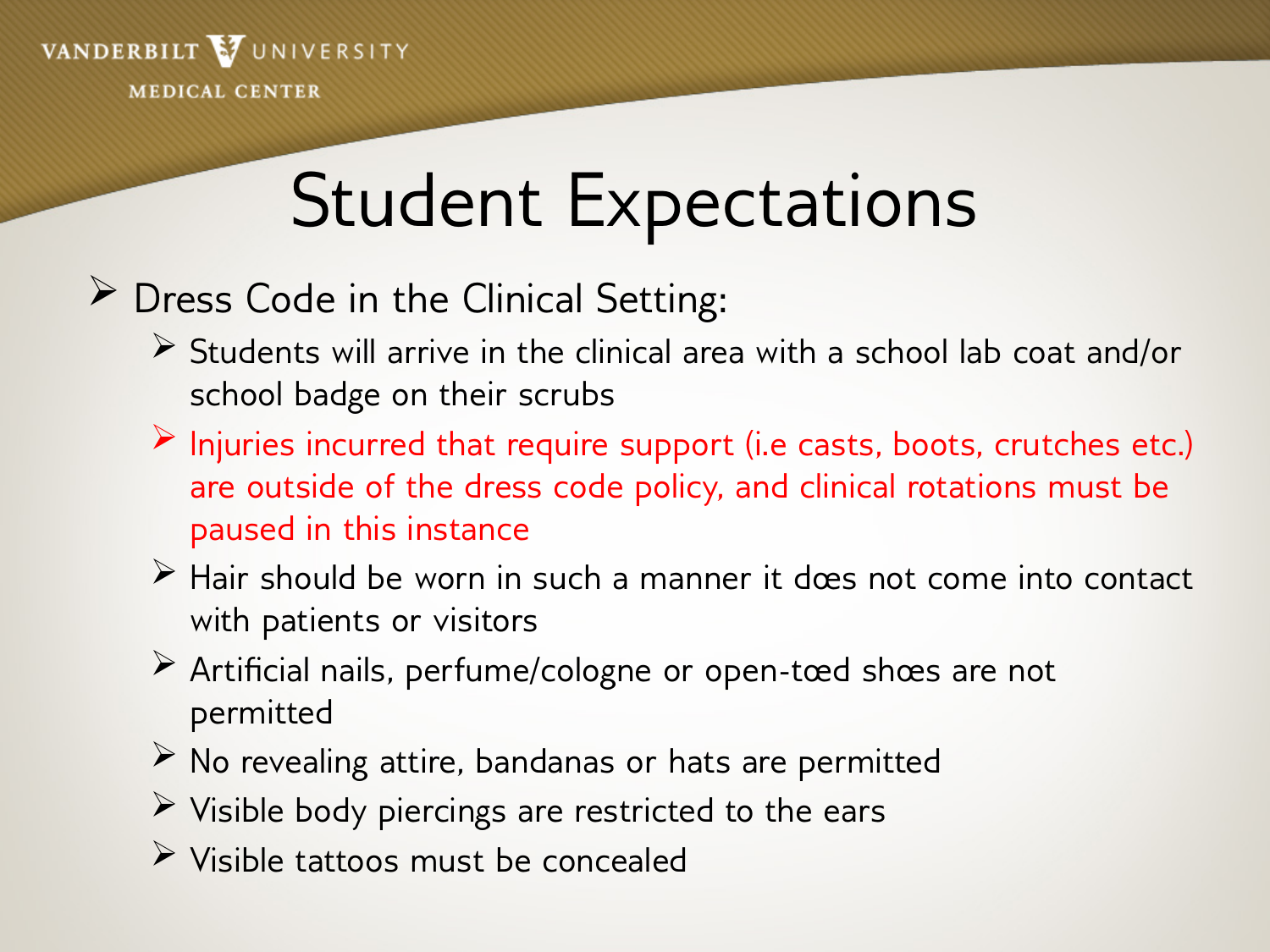

# Student Expectations
Dress Code in the Clinical Setting:
Students will arrive in the clinical area with a school lab coat and/or school badge on their scrubs
Injuries incurred that require support (i.e casts, boots, crutches etc.) are outside of the dress code policy, and clinical rotations must be paused in this instance
Hair should be worn in such a manner it does not come into contact with patients or visitors
Artificial nails, perfume/cologne or open-toed shoes are not permitted
No revealing attire, bandanas or hats are permitted
Visible body piercings are restricted to the ears
Visible tattoos must be concealed

Policy # CL 20-06.05– Dress Code and Personal Appearance